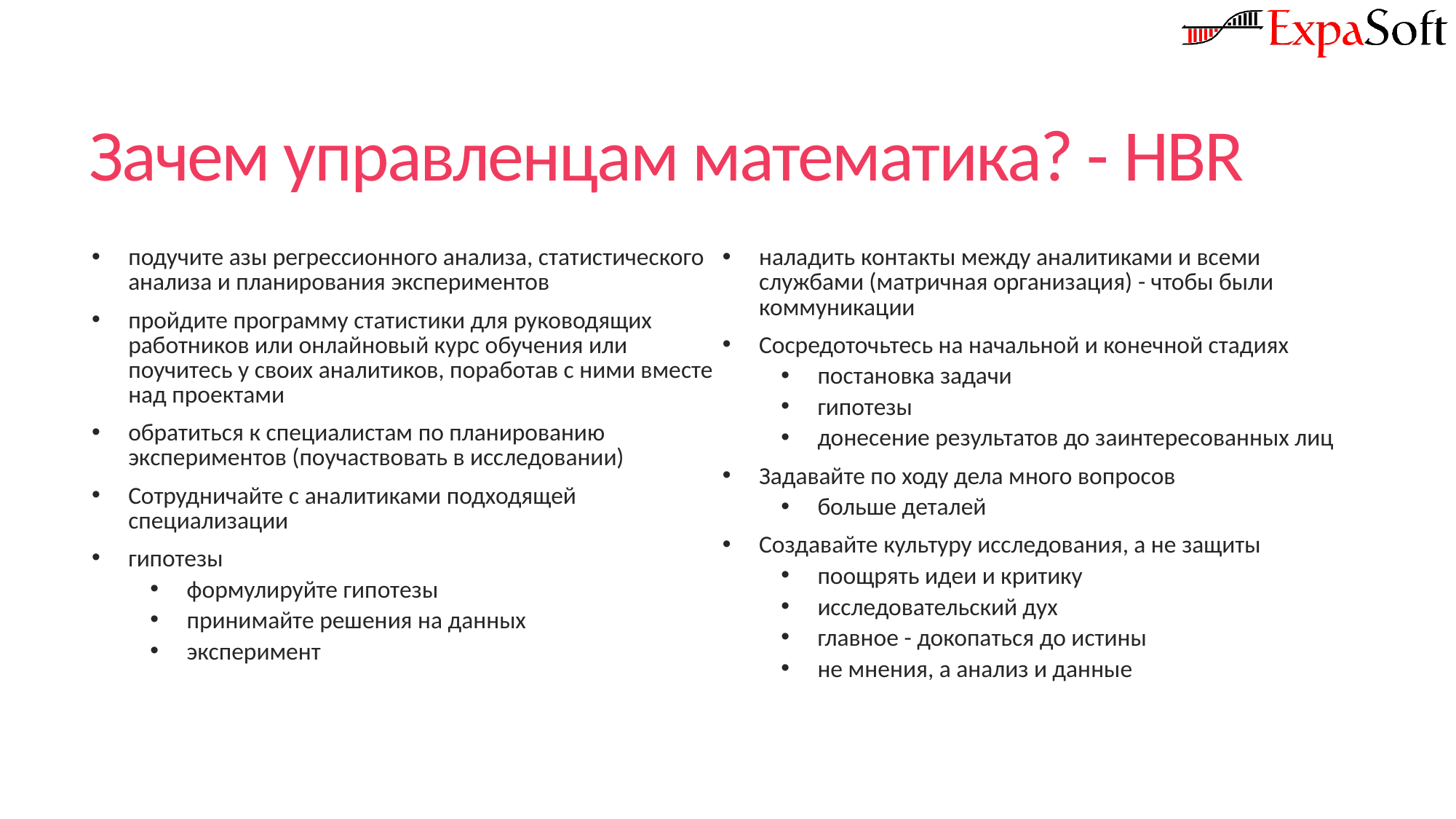

# Зачем управленцам математика? - HBR
подучите азы регрессионного анализа, статистического анализа и планирования экспериментов
пройдите программу статистики для руководящих работников или онлайновый курс обучения или поучитесь у своих аналитиков, поработав с ними вместе над проектами
обратиться к специалистам по планированию экспериментов (поучаствовать в исследовании)
Сотрудничайте с аналитиками подходящей специализации
гипотезы
формулируйте гипотезы
принимайте решения на данных
эксперимент
наладить контакты между аналитиками и всеми службами (матричная организация) - чтобы были коммуникации
Сосредоточьтесь на начальной и конечной стадиях
постановка задачи
гипотезы
донесение результатов до заинтересованных лиц
Задавайте по ходу дела много вопросов
больше деталей
Создавайте культуру исследования, а не защиты
поощрять идеи и критику
исследовательский дух
главное - докопаться до истины
не мнения, а анализ и данные